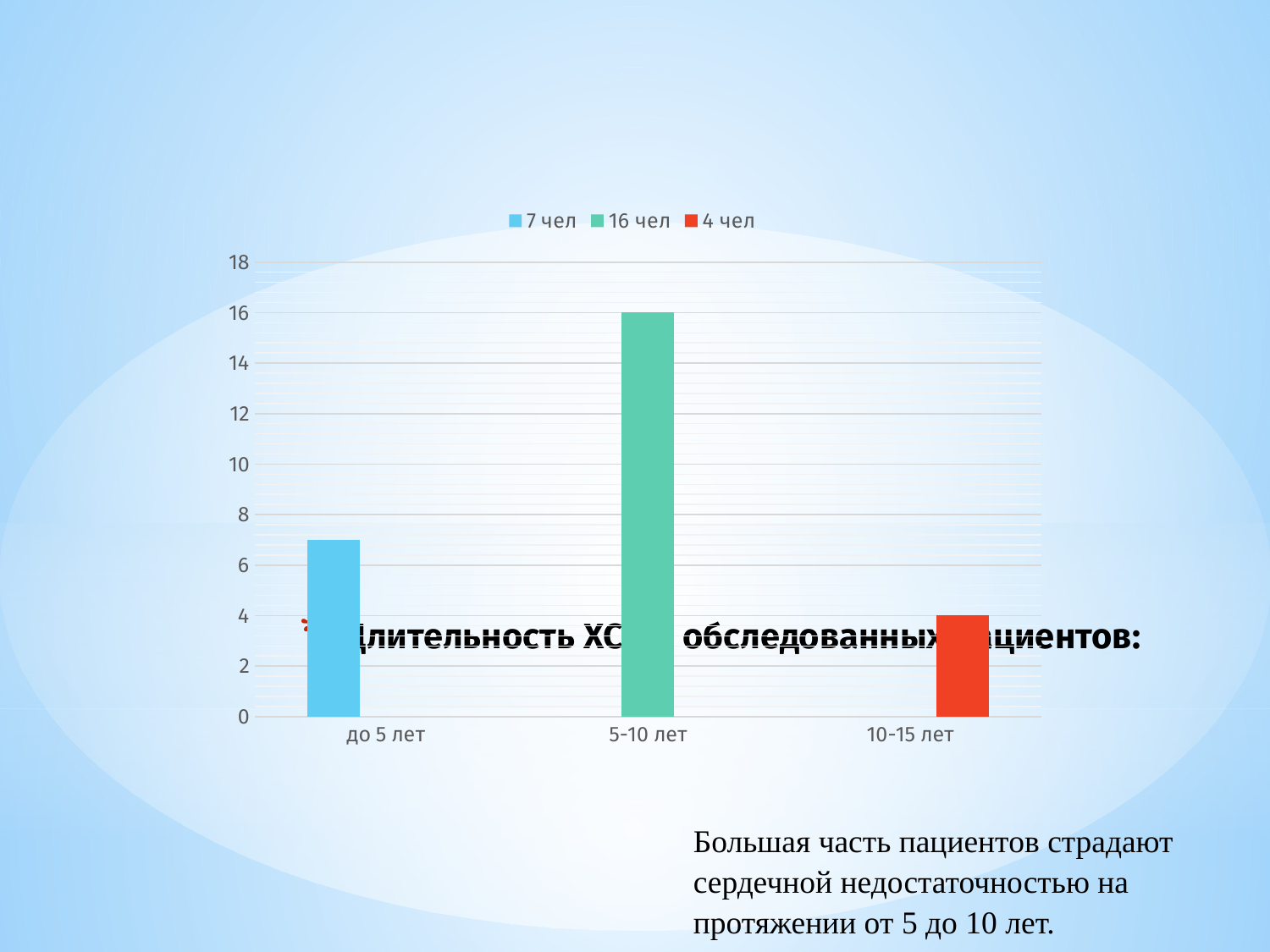

### Chart

| Category | 7 чел | 16 чел | 4 чел  |
|---|---|---|---|
| до 5 лет | 7.0 | None | None |
| 5-10 лет | None | 16.0 | None |
| 10-15 лет | None | None | 4.0 |
# Длительность ХСН у обследованных пациентов:
Большая часть пациентов страдают сердечной недостаточностью на протяжении от 5 до 10 лет.